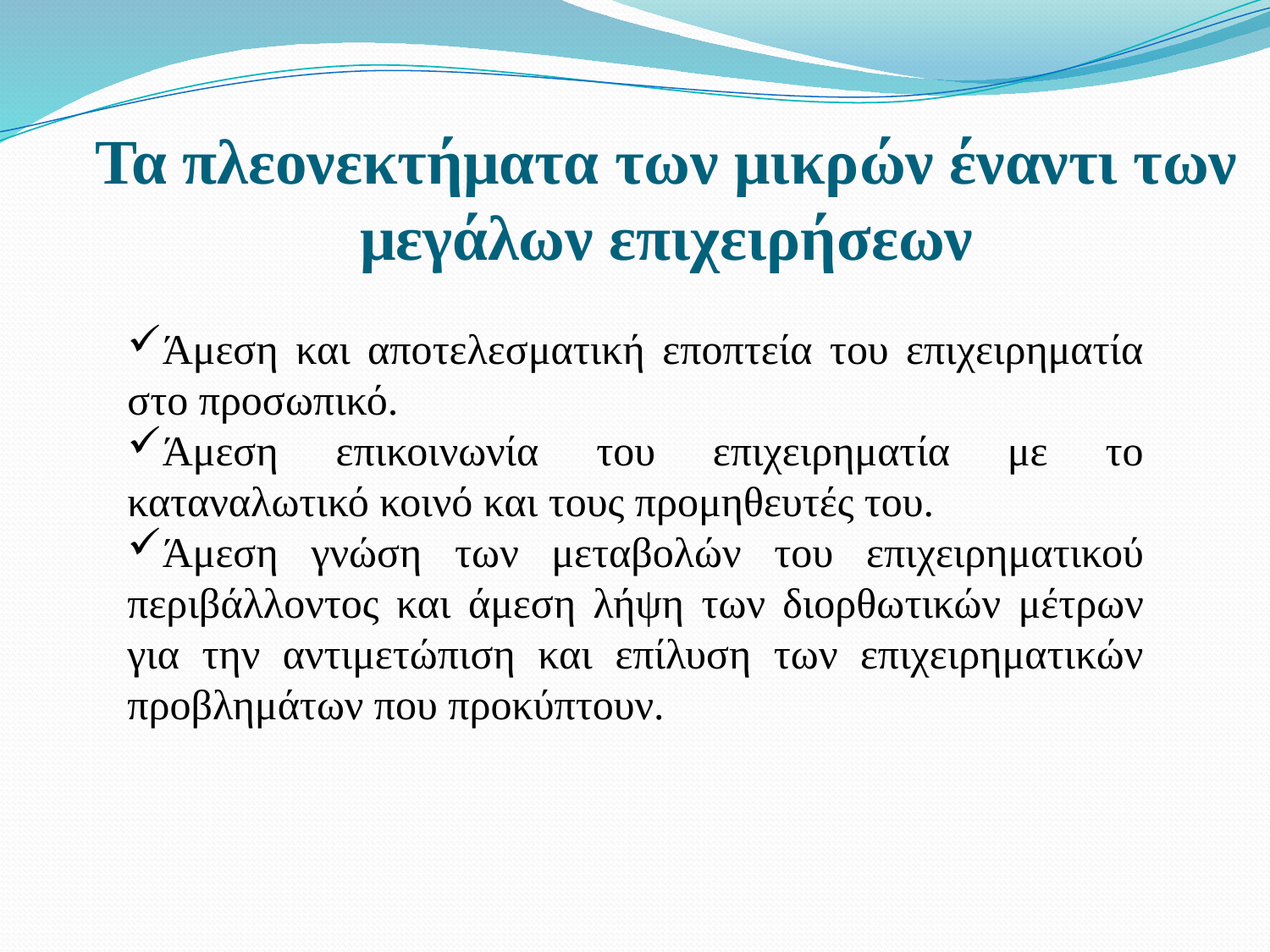

# Τα πλεονεκτήματα των μικρών έναντι των μεγάλων επιχειρήσεων
Άμεση και αποτελεσματική εποπτεία του επιχειρηματία στο προσωπικό.
Άμεση επικοινωνία του επιχειρηματία με το καταναλωτικό κοινό και τους προμηθευτές του.
Άμεση γνώση των μεταβολών του επιχειρηματικού περιβάλλοντος και άμεση λήψη των διορθωτικών μέτρων για την αντιμετώπιση και επίλυση των επιχειρηματικών προβλημάτων που προκύπτουν.